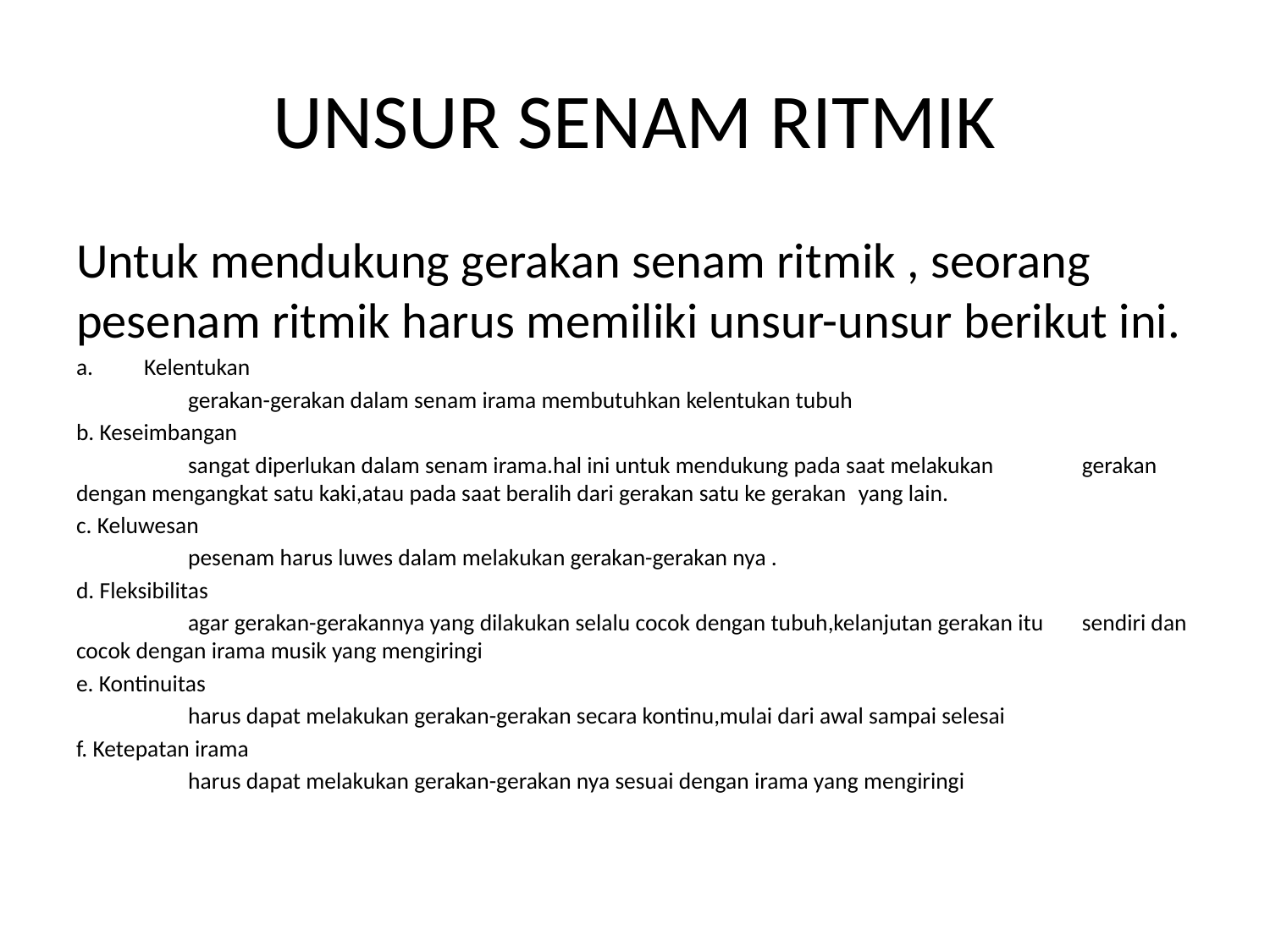

# UNSUR SENAM RITMIK
Untuk mendukung gerakan senam ritmik , seorang pesenam ritmik harus memiliki unsur-unsur berikut ini.
Kelentukan
	gerakan-gerakan dalam senam irama membutuhkan kelentukan tubuh
b. Keseimbangan
	sangat diperlukan dalam senam irama.hal ini untuk mendukung pada saat melakukan 	gerakan dengan mengangkat satu kaki,atau pada saat beralih dari gerakan satu ke gerakan 	yang lain.
c. Keluwesan
	pesenam harus luwes dalam melakukan gerakan-gerakan nya .
d. Fleksibilitas
	agar gerakan-gerakannya yang dilakukan selalu cocok dengan tubuh,kelanjutan gerakan itu 	sendiri dan cocok dengan irama musik yang mengiringi
e. Kontinuitas
	harus dapat melakukan gerakan-gerakan secara kontinu,mulai dari awal sampai selesai
f. Ketepatan irama
	harus dapat melakukan gerakan-gerakan nya sesuai dengan irama yang mengiringi